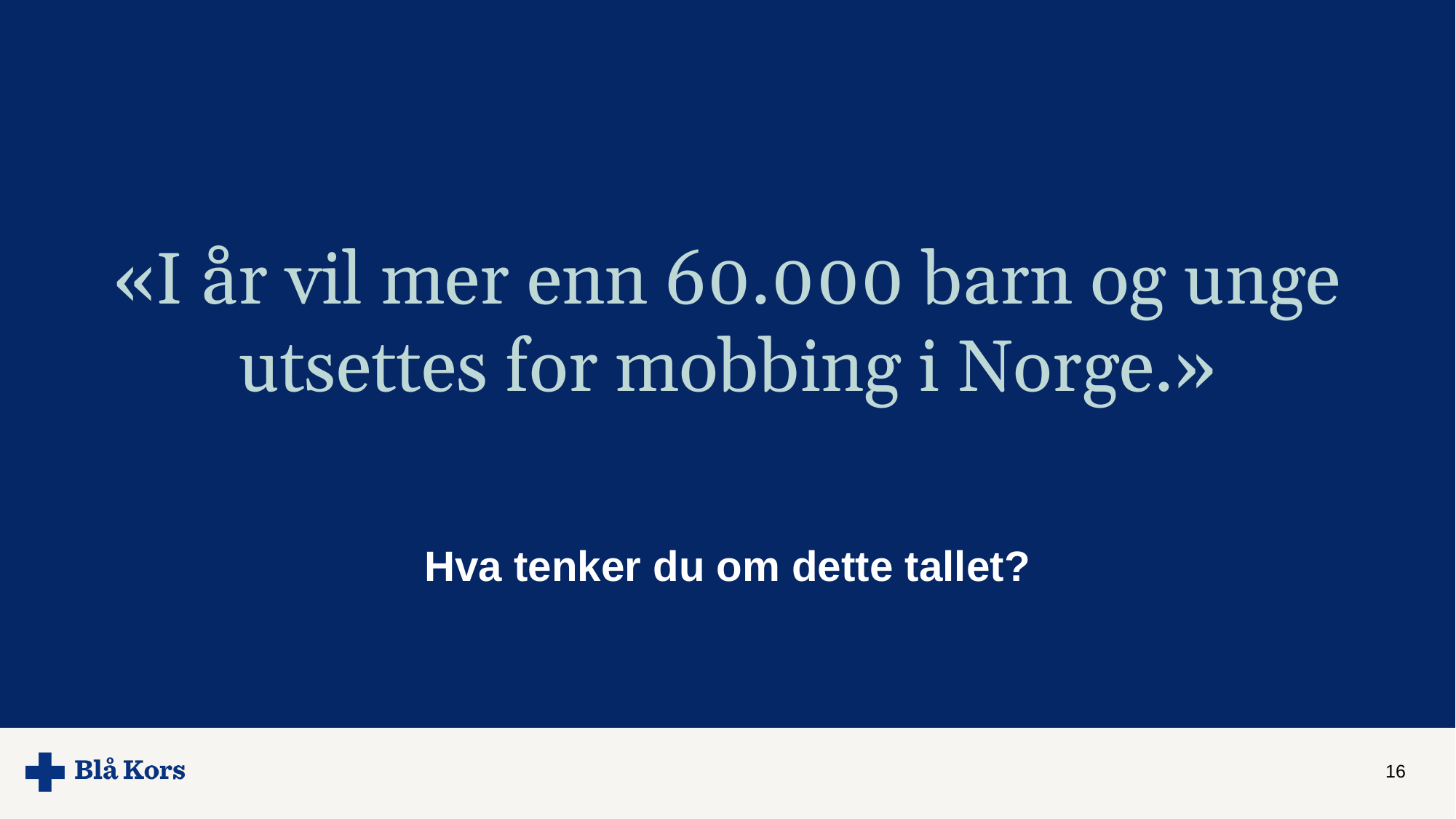

# «I år vil mer enn 60.000 barn og unge utsettes for mobbing i Norge.»
 Hva tenker du om dette tallet?
16